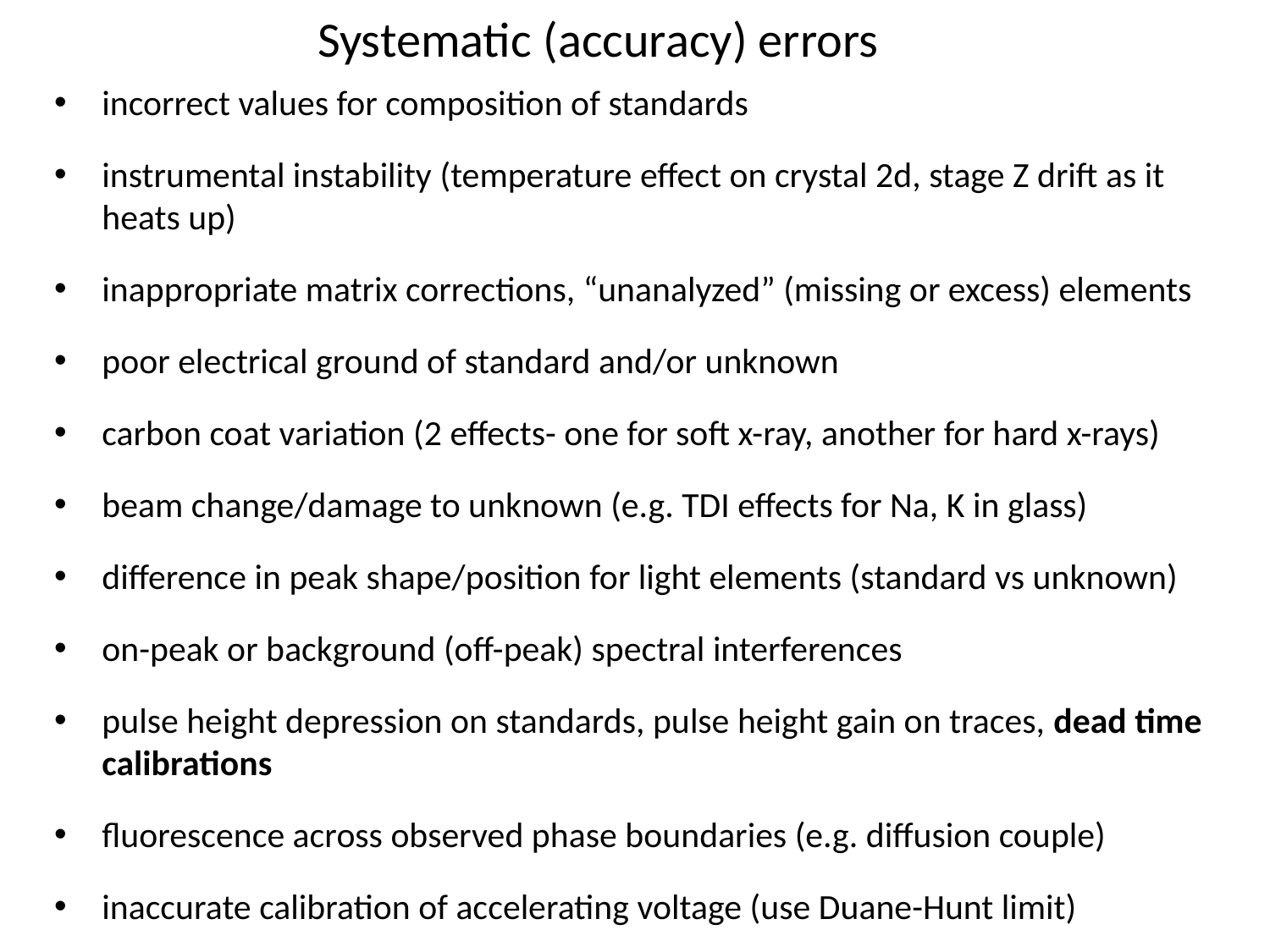

Systematic (accuracy) errors
incorrect values for composition of standards

instrumental instability (temperature effect on crystal 2d, stage Z drift as it heats up)

inappropriate matrix corrections, “unanalyzed” (missing or excess) elements

poor electrical ground of standard and/or unknown

carbon coat variation (2 effects- one for soft x-ray, another for hard x-rays)

beam change/damage to unknown (e.g. TDI effects for Na, K in glass)

difference in peak shape/position for light elements (standard vs unknown)

on-peak or background (off-peak) spectral interferences

pulse height depression on standards, pulse height gain on traces, dead time calibrations

fluorescence across observed phase boundaries (e.g. diffusion couple)

inaccurate calibration of accelerating voltage (use Duane-Hunt limit)